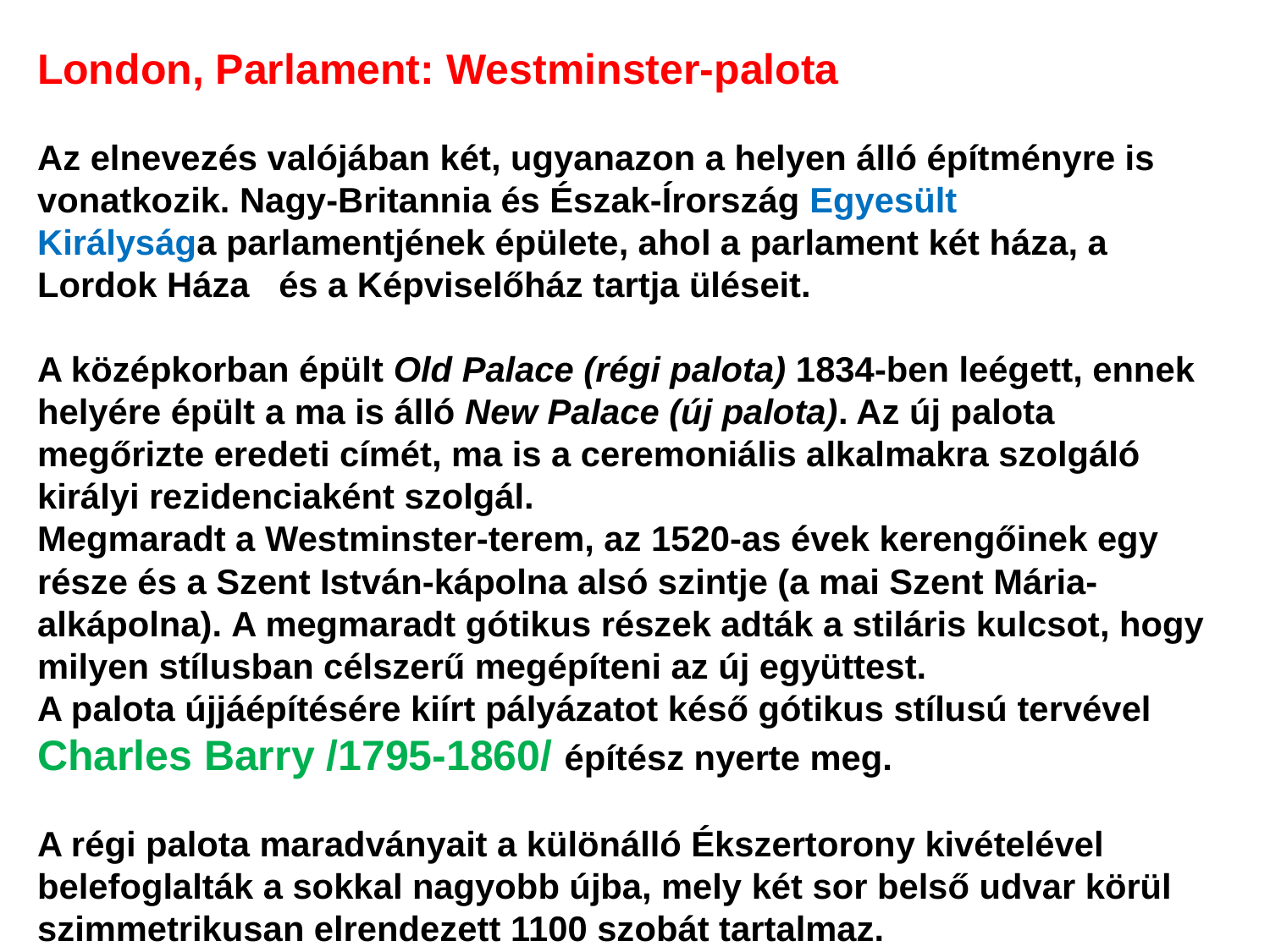

London, Parlament: Westminster-palota

Az elnevezés valójában két, ugyanazon a helyen álló építményre is vonatkozik. Nagy-Britannia és Észak-Írország Egyesült Királysága parlamentjének épülete, ahol a parlament két háza, a Lordok Háza   és a Képviselőház tartja üléseit.

A középkorban épült Old Palace (régi palota) 1834-ben leégett, ennek helyére épült a ma is álló New Palace (új palota). Az új palota megőrizte eredeti címét, ma is a ceremoniális alkalmakra szolgáló királyi rezidenciaként szolgál.
Megmaradt a Westminster-terem, az 1520-as évek kerengőinek egy része és a Szent István-kápolna alsó szintje (a mai Szent Mária-alkápolna). A megmaradt gótikus részek adták a stiláris kulcsot, hogy milyen stílusban célszerű megépíteni az új együttest.
A palota újjáépítésére kiírt pályázatot késő gótikus stílusú tervével Charles Barry /1795-1860/ építész nyerte meg.

A régi palota maradványait a különálló Ékszertorony kivételével belefoglalták a sokkal nagyobb újba, mely két sor belső udvar körül szimmetrikusan elrendezett 1100 szobát tartalmaz.